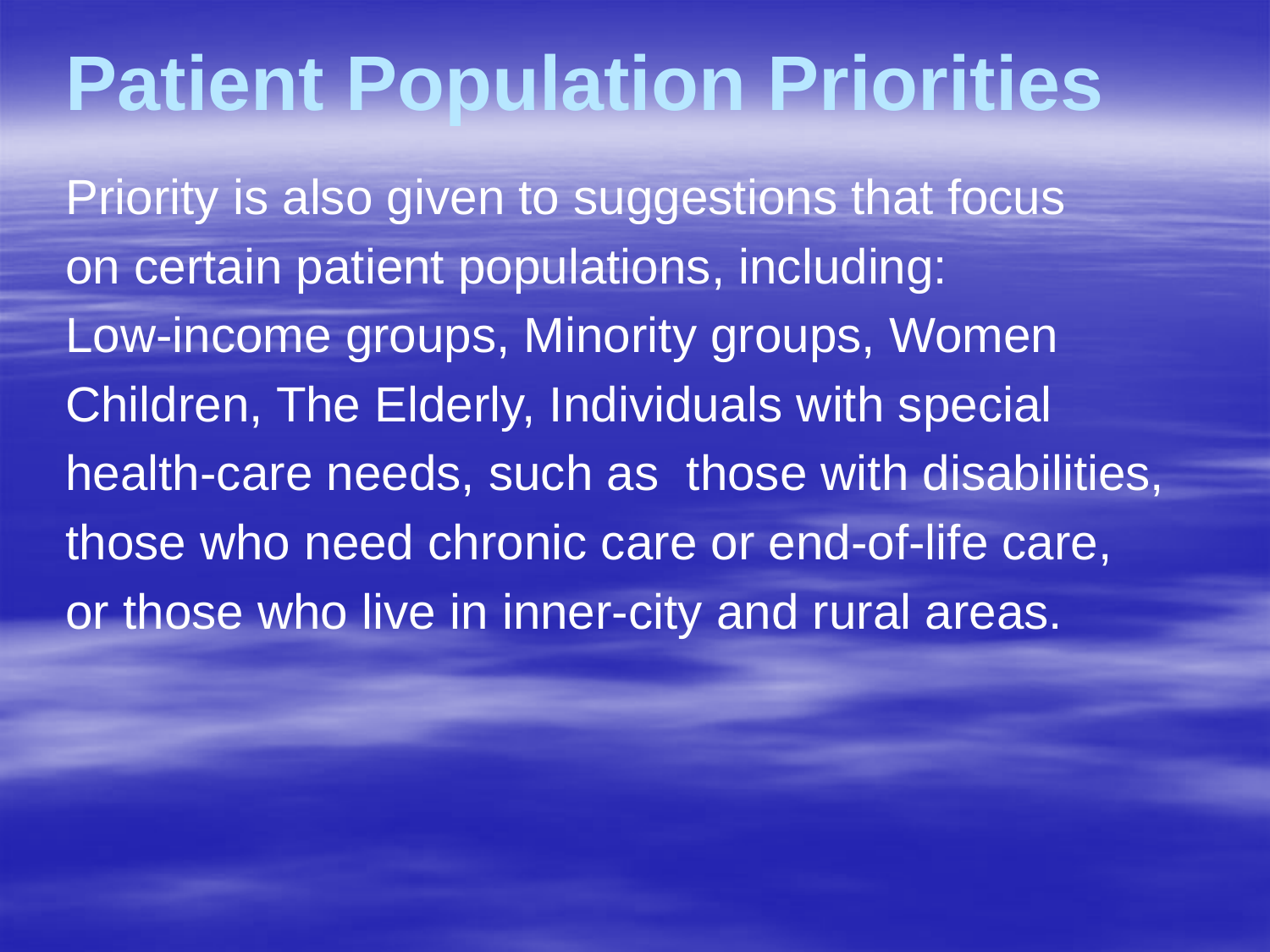

# Patient Population Priorities
Priority is also given to suggestions that focus
on certain patient populations, including:
Low-income groups, Minority groups, Women
Children, The Elderly, Individuals with special
health-care needs, such as  those with disabilities,
those who need chronic care or end-of-life care,
or those who live in inner-city and rural areas.